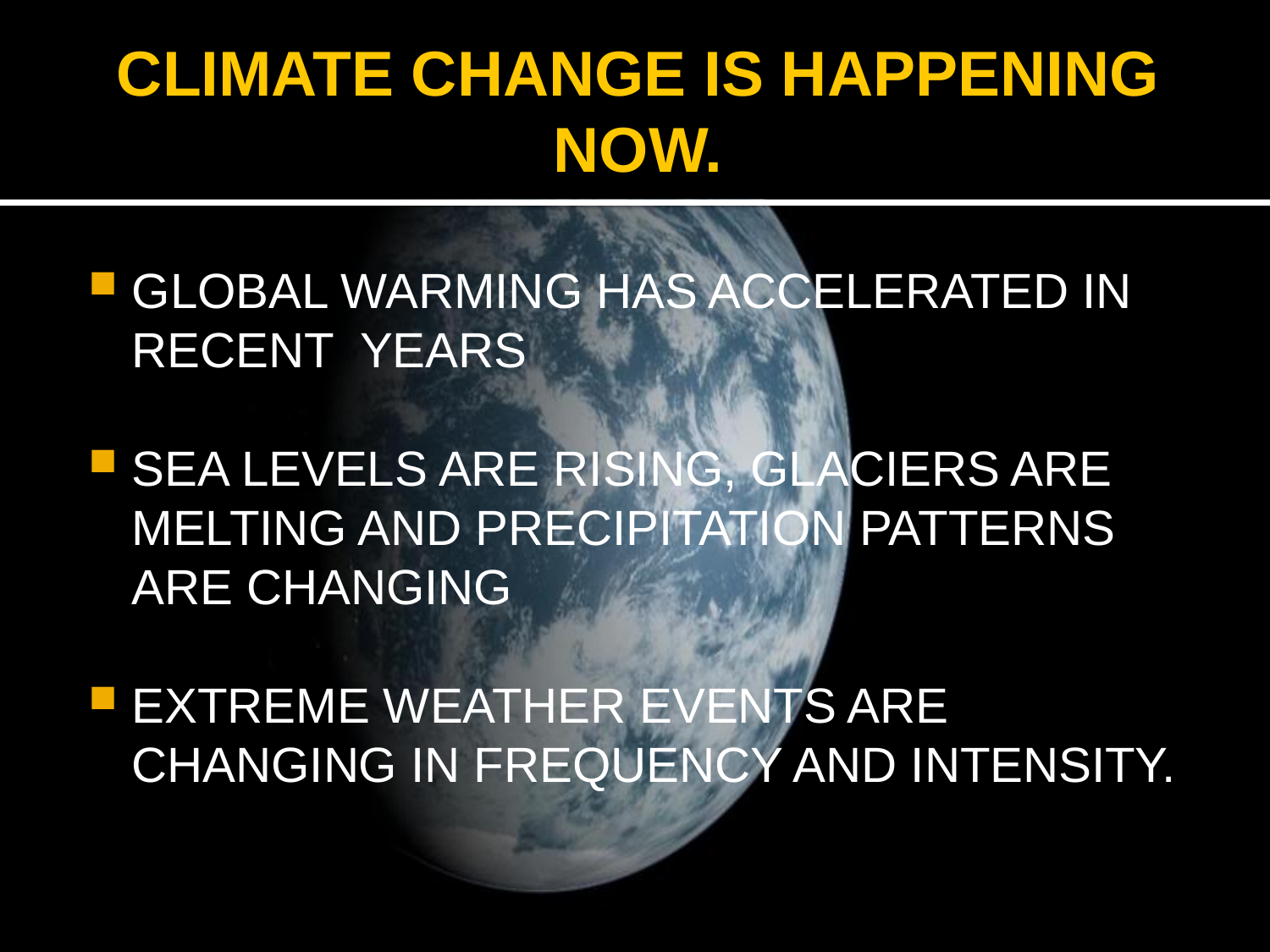

# CLIMATE CHANGE IS HAPPENING NOW.
GLOBAL WARMING HAS ACCELERATED IN RECENT  YEARS

SEA LEVELS ARE RISING, GLACIERS ARE MELTING AND PRECIPITATION PATTERNS ARE CHANGING

EXTREME WEATHER EVENTS ARE CHANGING IN FREQUENCY AND INTENSITY.